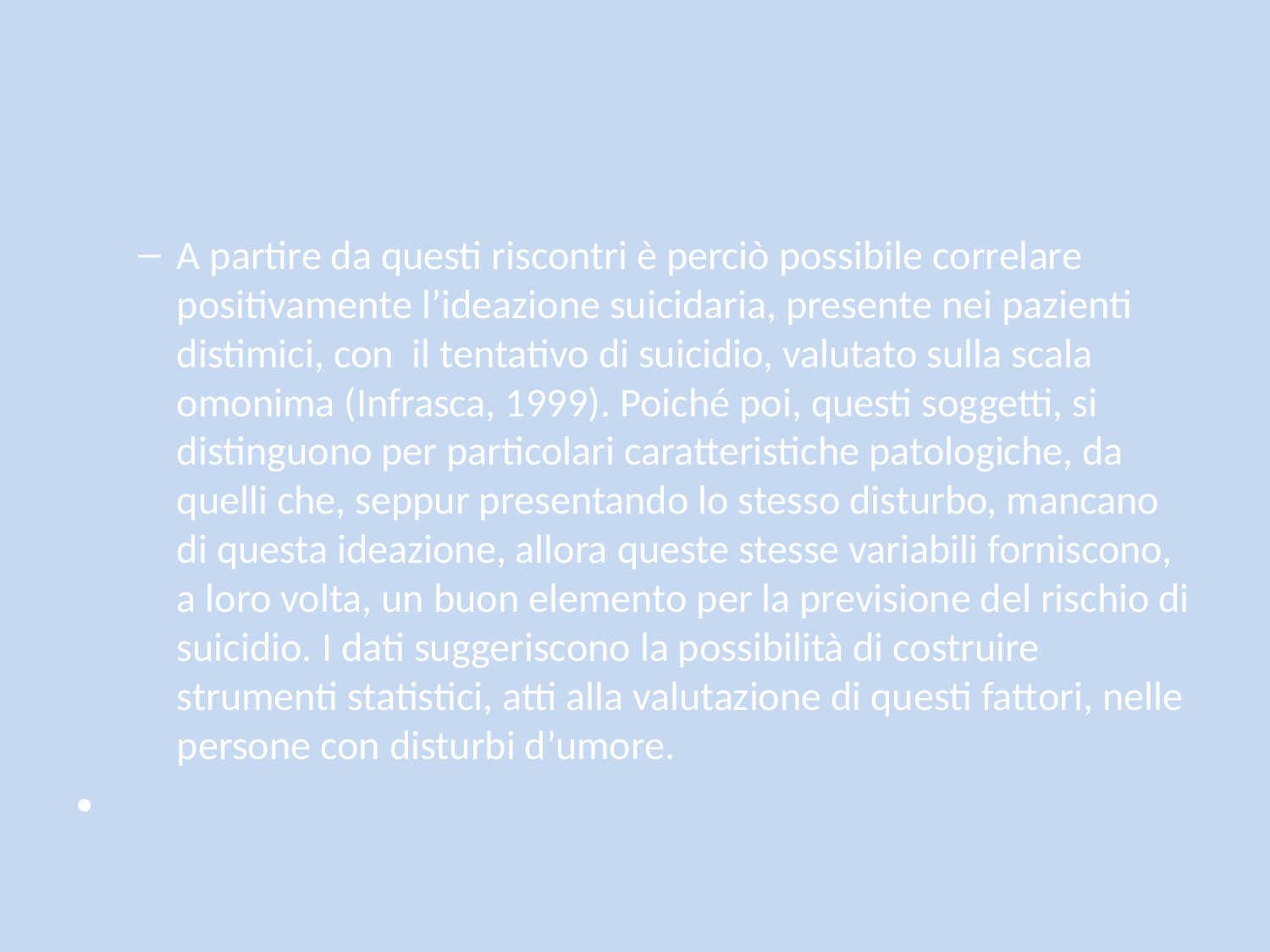

#
A partire da questi riscontri è perciò possibile correlare positivamente l’ideazione suicidaria, presente nei pazienti distimici, con  il tentativo di suicidio, valutato sulla scala omonima (Infrasca, 1999). Poiché poi, questi soggetti, si distinguono per particolari caratteristiche patologiche, da quelli che, seppur presentando lo stesso disturbo, mancano di questa ideazione, allora queste stesse variabili forniscono, a loro volta, un buon elemento per la previsione del rischio di suicidio. I dati suggeriscono la possibilità di costruire strumenti statistici, atti alla valutazione di questi fattori, nelle persone con disturbi d’umore.